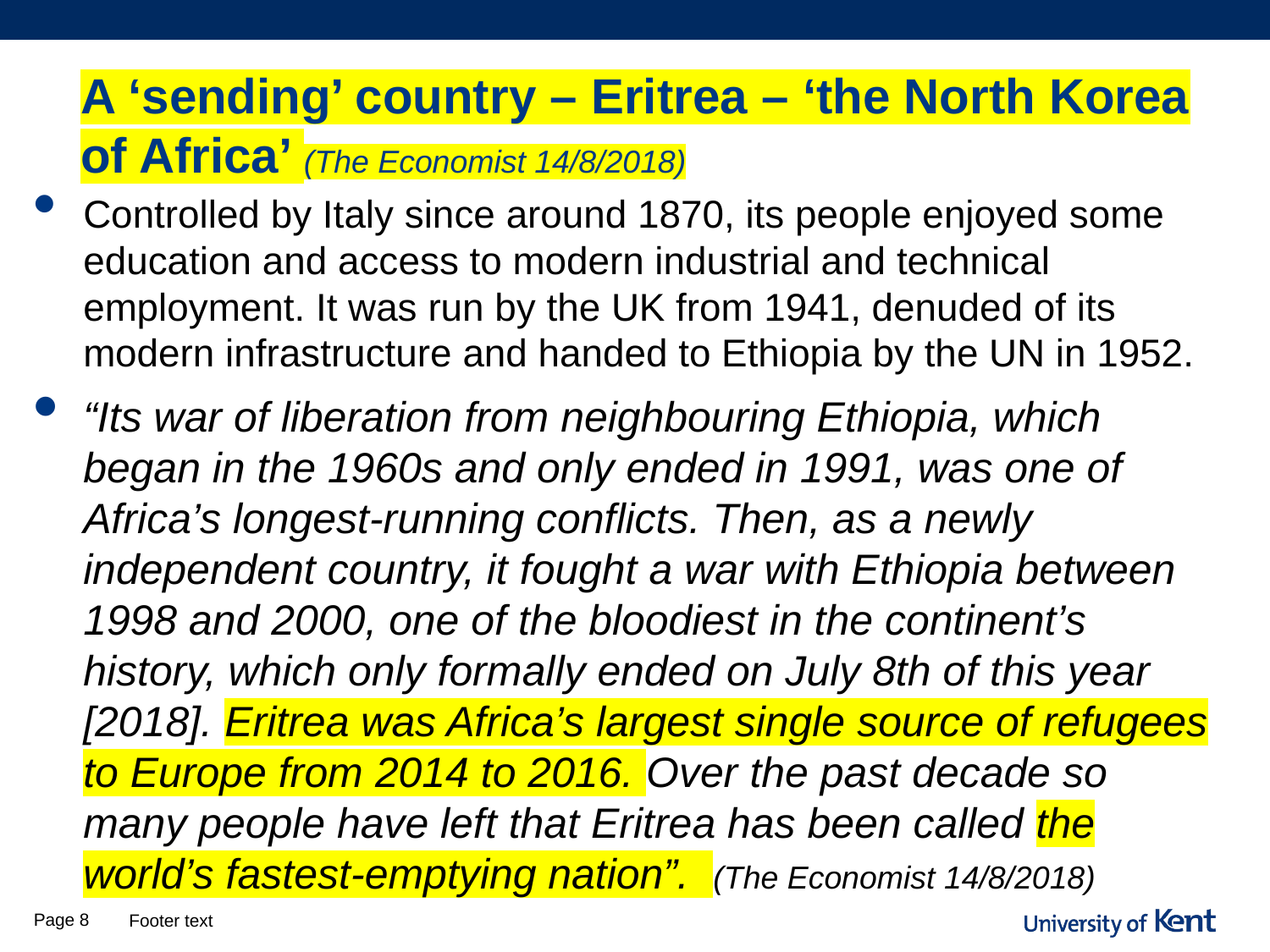

# A ‘sending’ country – Eritrea – ‘the North Korea of Africa’ (The Economist 14/8/2018)
Controlled by Italy since around 1870, its people enjoyed some education and access to modern industrial and technical employment. It was run by the UK from 1941, denuded of its modern infrastructure and handed to Ethiopia by the UN in 1952.
“Its war of liberation from neighbouring Ethiopia, which began in the 1960s and only ended in 1991, was one of Africa’s longest-running conflicts. Then, as a newly independent country, it fought a war with Ethiopia between 1998 and 2000, one of the bloodiest in the continent’s history, which only formally ended on July 8th of this year [2018]. Eritrea was Africa’s largest single source of refugees to Europe from 2014 to 2016. Over the past decade so many people have left that Eritrea has been called the world’s fastest-emptying nation”.  (The Economist 14/8/2018)

Page 8
Footer text